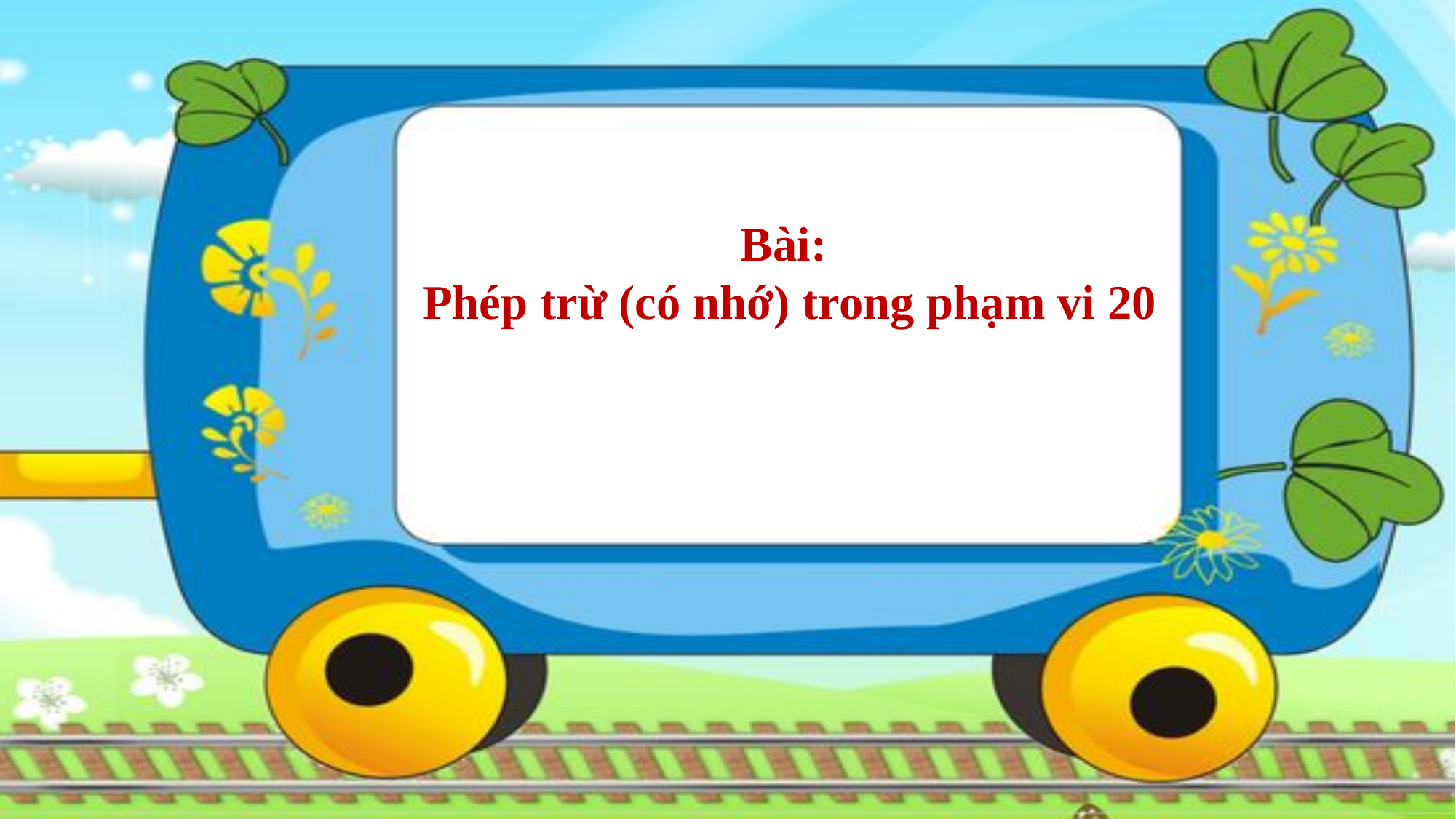

Bài:
Phép trừ (có nhớ) trong phạm vi 20